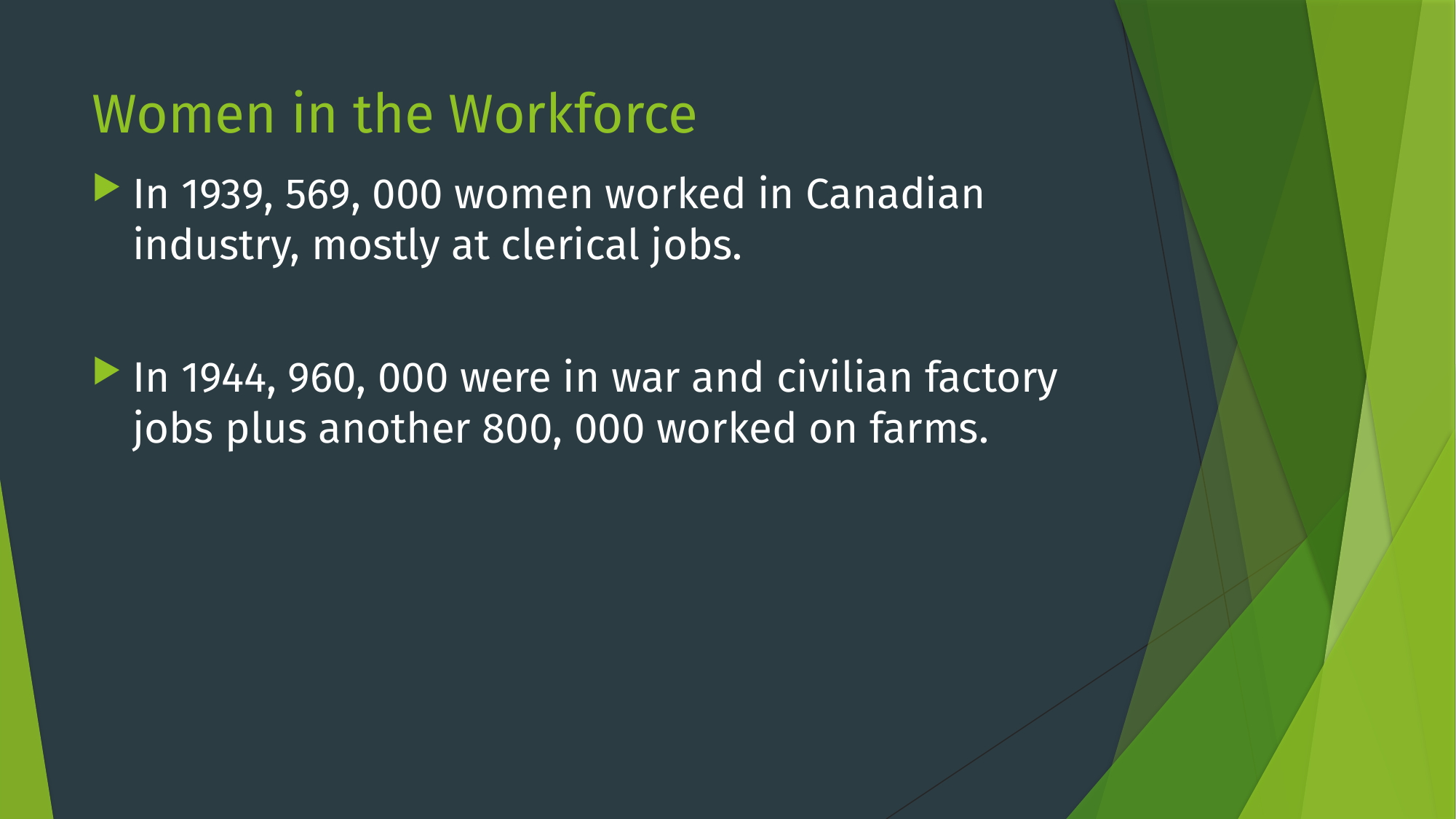

# Women in the Workforce
In 1939, 569, 000 women worked in Canadian industry, mostly at clerical jobs.

In 1944, 960, 000 were in war and civilian factory jobs plus another 800, 000 worked on farms.